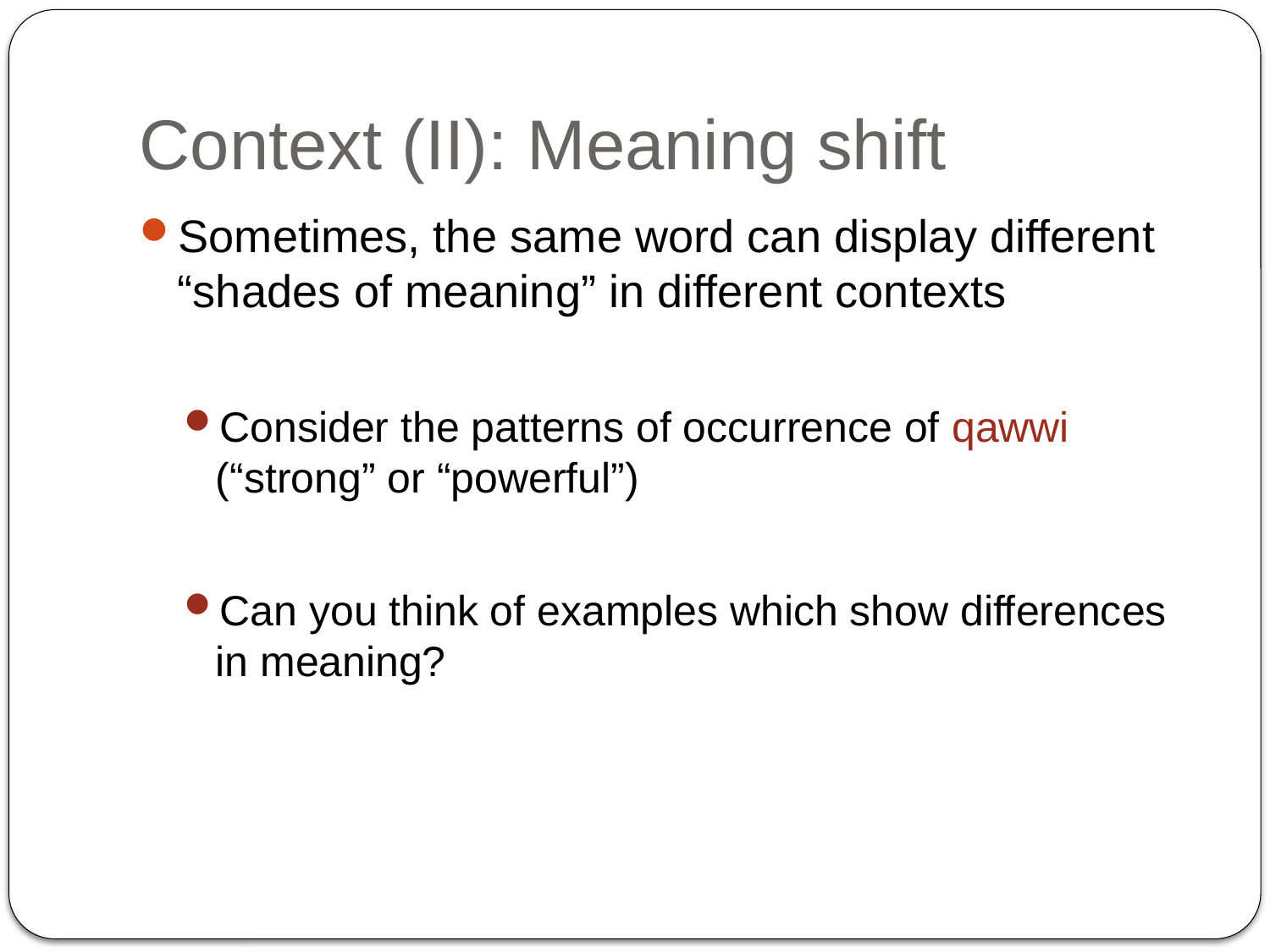

# Context (II): Meaning shift
Sometimes, the same word can display different “shades of meaning” in different contexts

Consider the patterns of occurrence of qawwi (“strong” or “powerful”)

Can you think of examples which show differences in meaning?